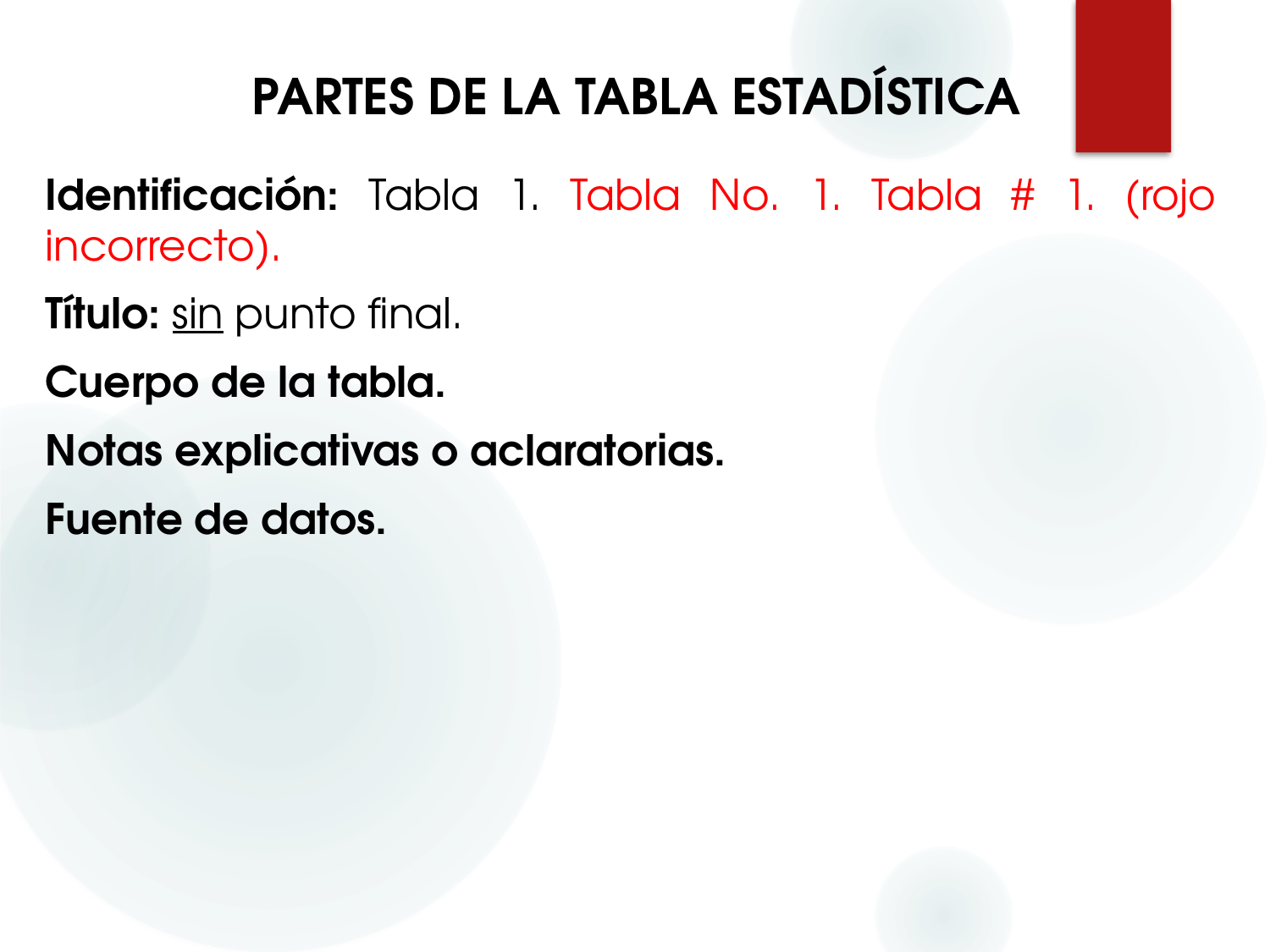

# PARTES DE LA TABLA ESTADÍSTICA
Identificación: Tabla 1. Tabla No. 1. Tabla # 1. (rojo incorrecto).
Título: sin punto final.
Cuerpo de la tabla.
Notas explicativas o aclaratorias.
Fuente de datos.